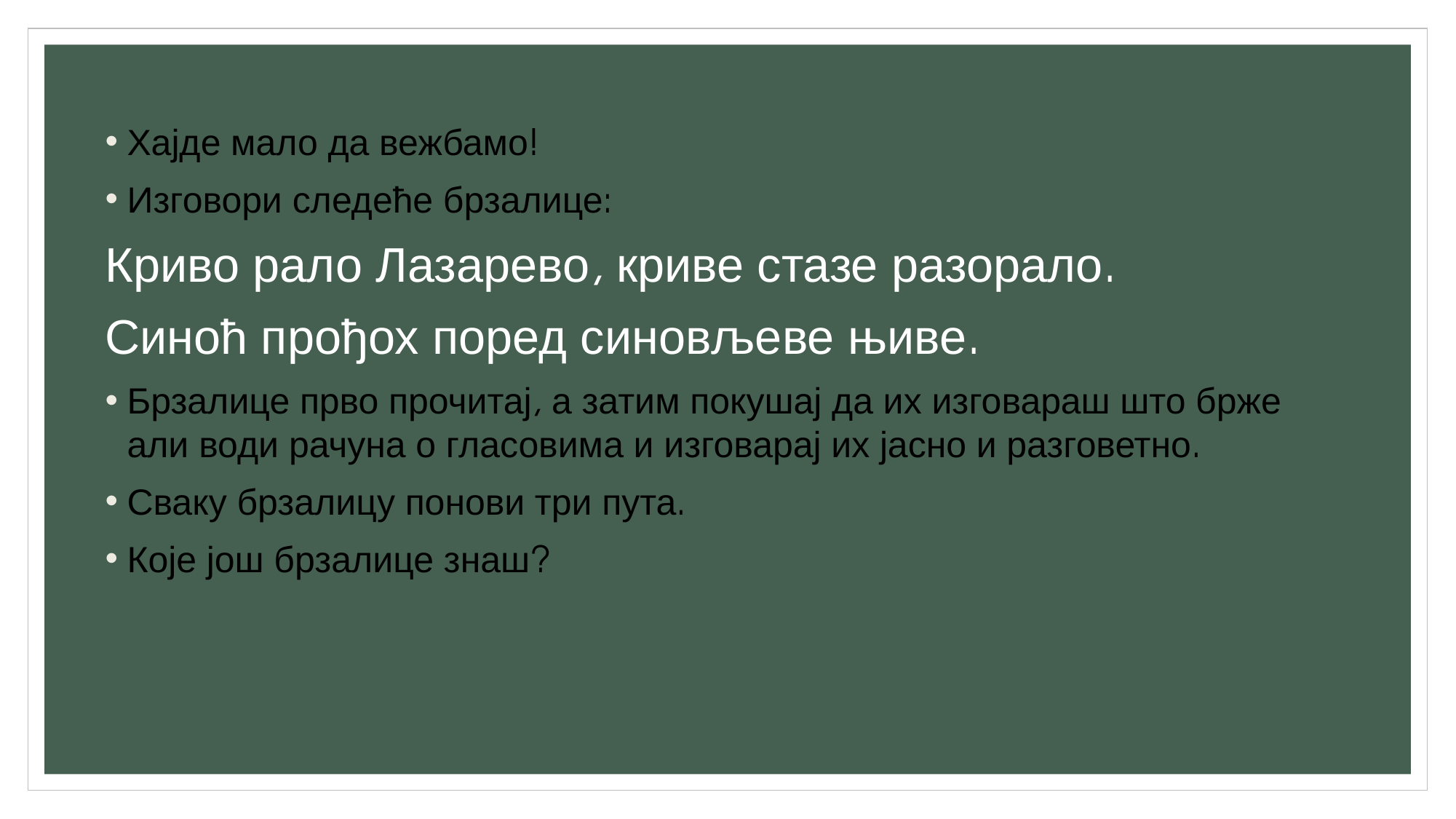

Хајде мало да вежбамо!
Изговори следеће брзалице:
Криво рало Лазарево, криве стазе разорало.
Синоћ прођох поред синовљеве њиве.
Брзалице прво прочитај, а затим покушај да их изговараш што брже али води рачуна о гласовима и изговарај их јасно и разговетно.
Сваку брзалицу понови три пута.
Које још брзалице знаш?